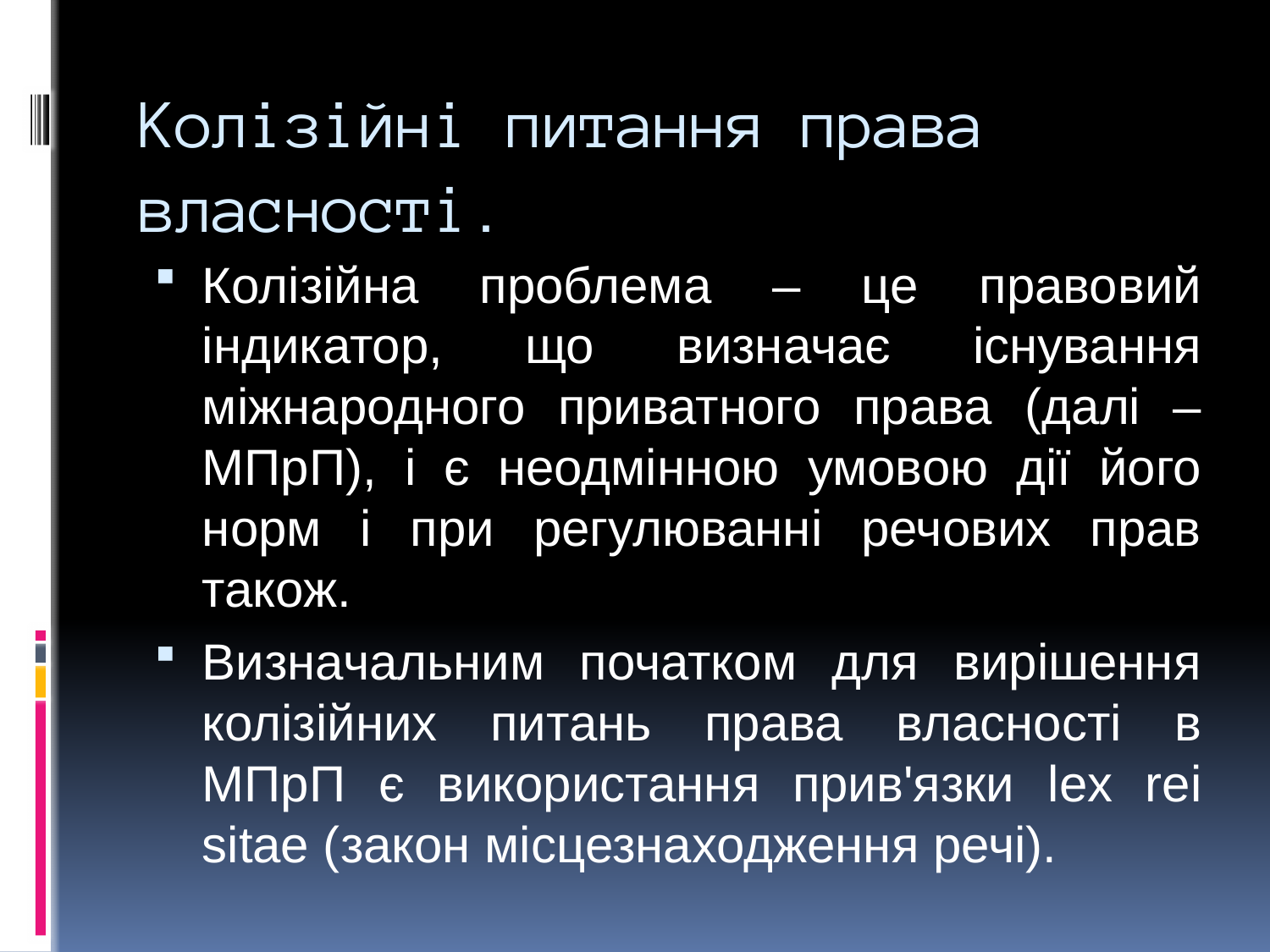

# Колізійні питання права власності.
Колізійна проблема – це правовий індикатор, що визначає існування міжнародного приватного права (далі – МПрП), і є неодмінною умовою дії його норм і при регулюванні речових прав також.
Визначальним початком для вирішення колізійних питань права власності в МПрП є використання прив'язки lex rei sitae (закон місцезнаходження речі).